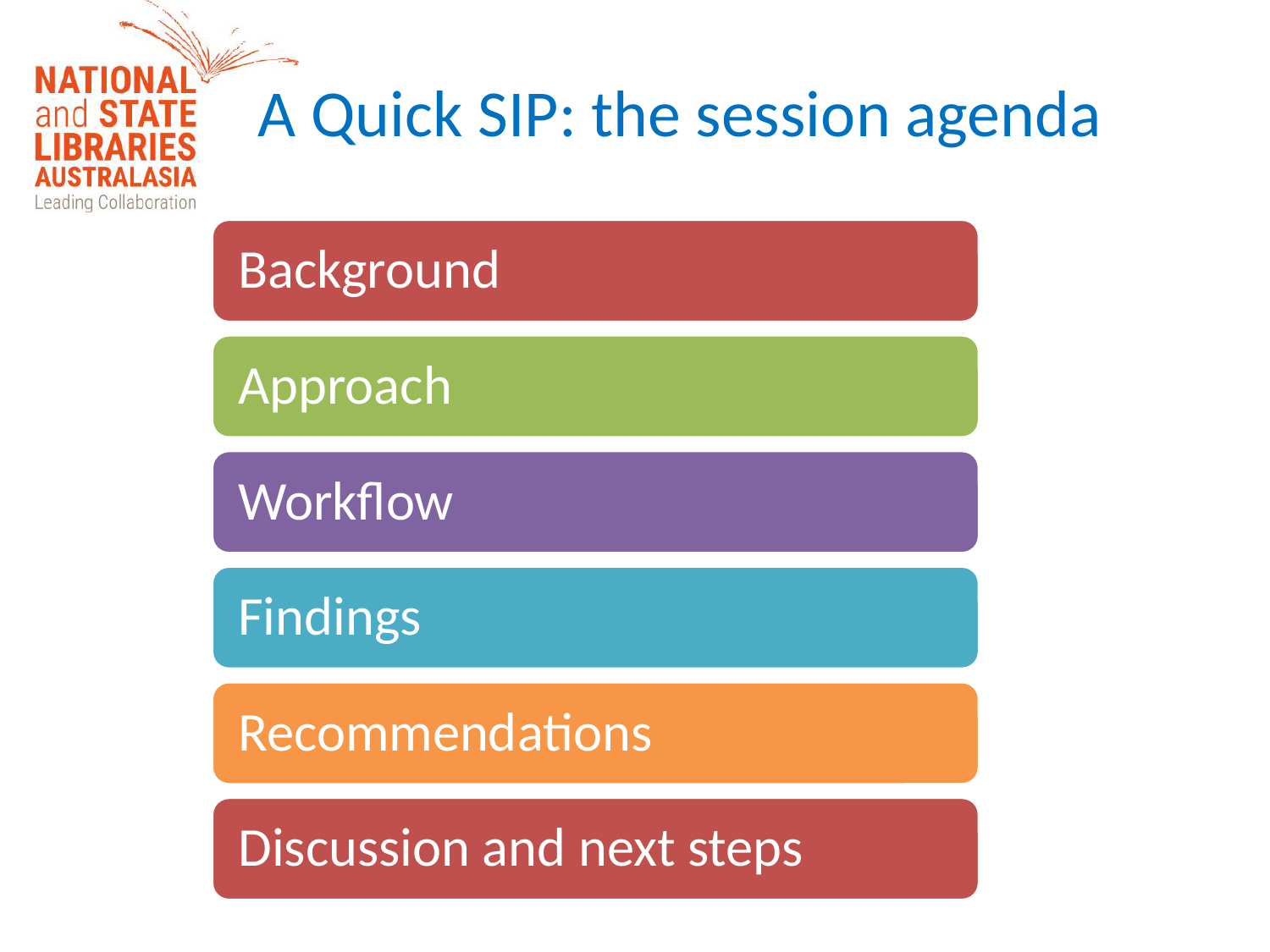

# A Quick SIP: the session agenda
Background
Approach
Workflow
Findings
Recommendations
Discussion and next steps